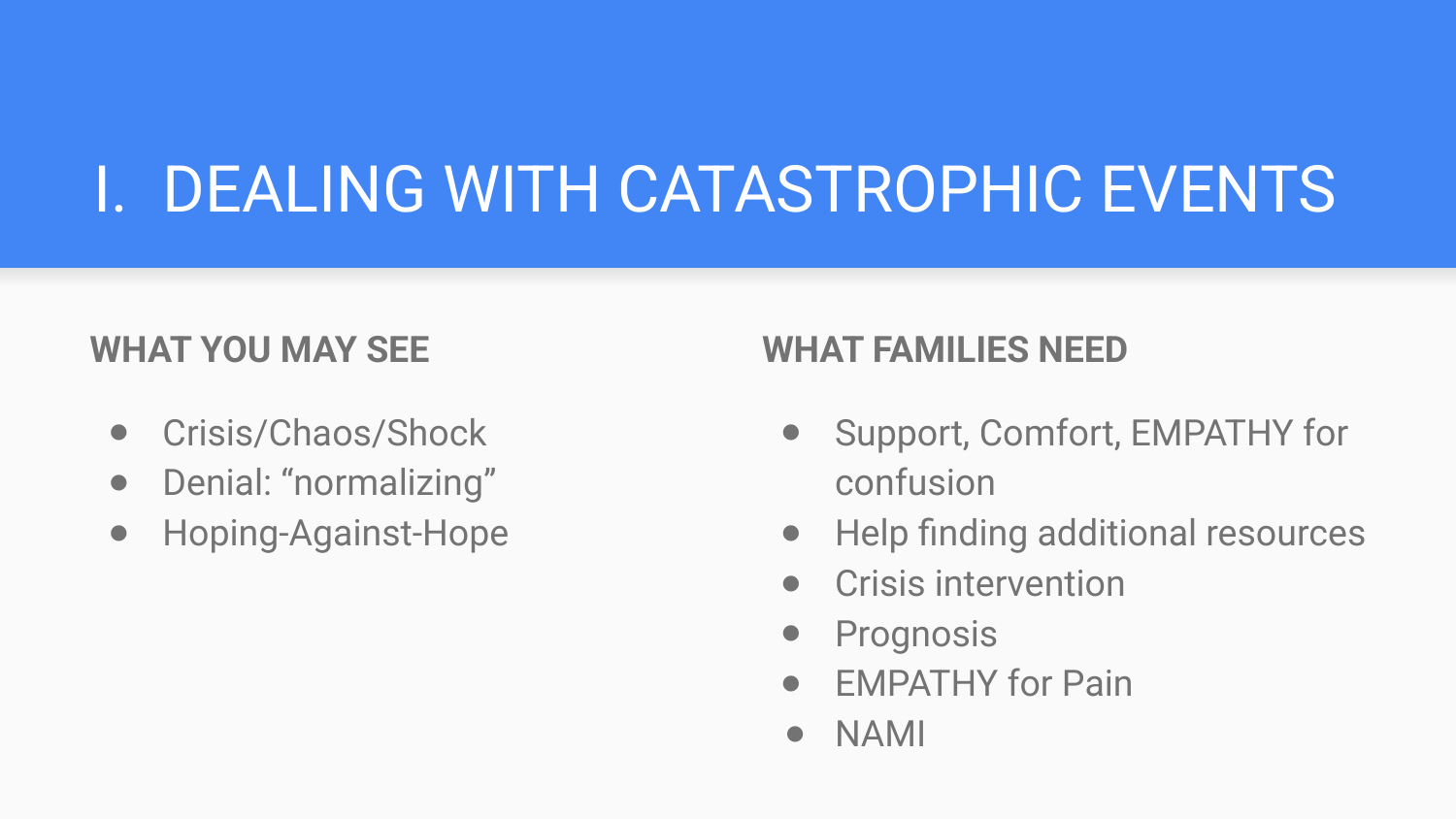

# DEALING WITH CATASTROPHIC EVENTS
WHAT YOU MAY SEE
Crisis/Chaos/Shock
Denial: “normalizing”
Hoping-Against-Hope

WHAT FAMILIES NEED
Support, Comfort, EMPATHY for confusion
Help finding additional resources
Crisis intervention
Prognosis
EMPATHY for Pain
NAMI